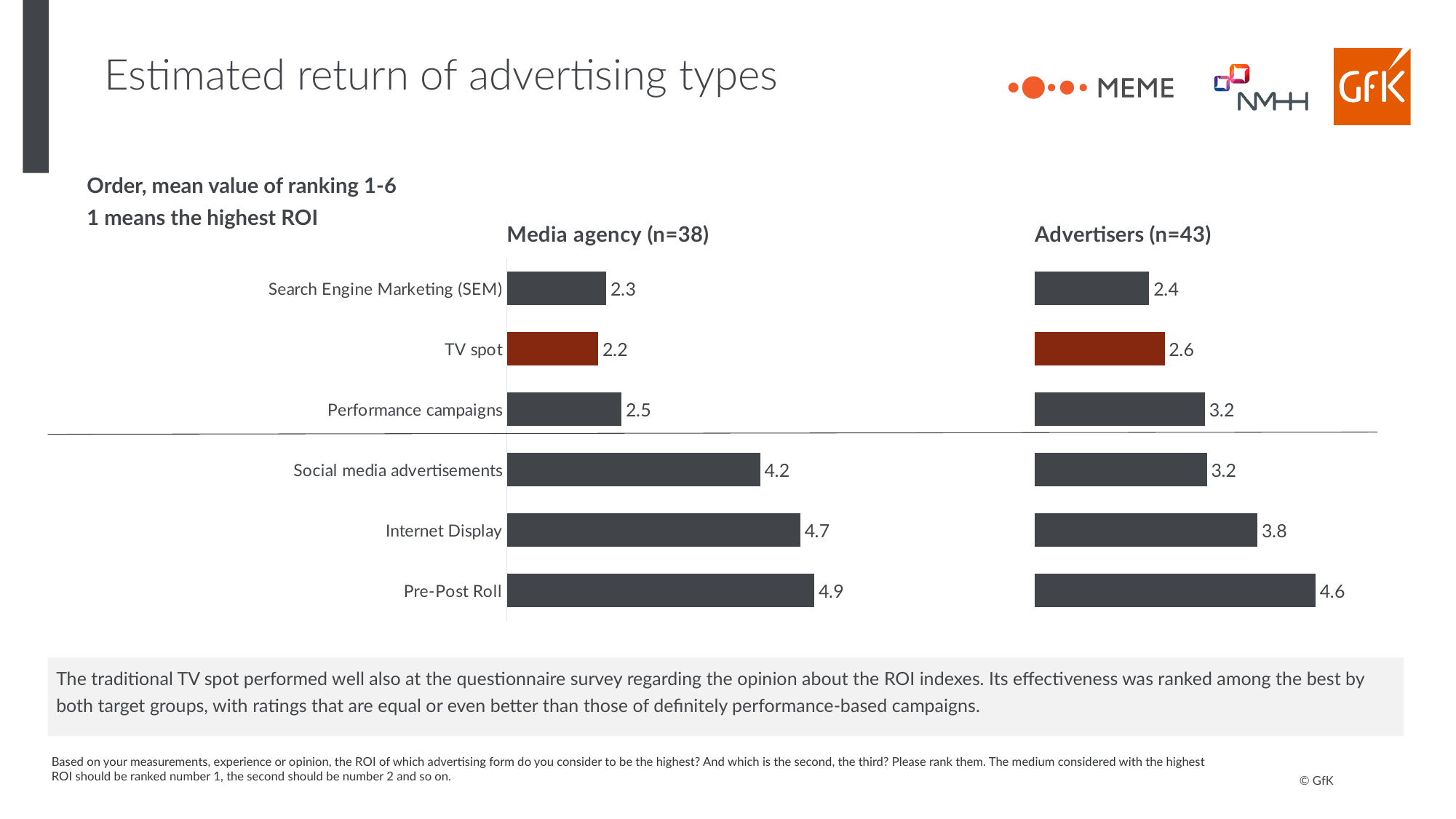

# Estimated return of advertising types
Order, mean value of ranking 1-6
1 means the highest ROI

### Chart: Media agency (n=38)

| Category | Oszlop1 |
|---|---|
| Search Engine Marketing (SEM) | 2.2580645161290325 |
| TV spot | 2.1562499999999996 |
| Performance campaigns | 2.4516129032258065 |
| Social media advertisements | 4.206896551724138 |
| Internet Display | 4.714285714285715 |
| Pre-Post Roll | 4.8928571428571415 |

### Chart: Advertisers (n=43)

| Category | Oszlop1 |
|---|---|
| Search Engine Marketing (SEM) | 2.4473684210526314 |
| TV szpot | 2.64102564102564 |
| Performance kampányok | 3.1515151515151514 |
| Közösségi média hirdetések | 3.1764705882352944 |
| Internet Display | 3.8181818181818183 |
| Pre-Post Roll | 4.551724137931036 |
The traditional TV spot performed well also at the questionnaire survey regarding the opinion about the ROI indexes. Its effectiveness was ranked among the best by both target groups, with ratings that are equal or even better than those of definitely performance-based campaigns.
Based on your measurements, experience or opinion, the ROI of which advertising form do you consider to be the highest? And which is the second, the third? Please rank them. The medium considered with the highest ROI should be ranked number 1, the second should be number 2 and so on.